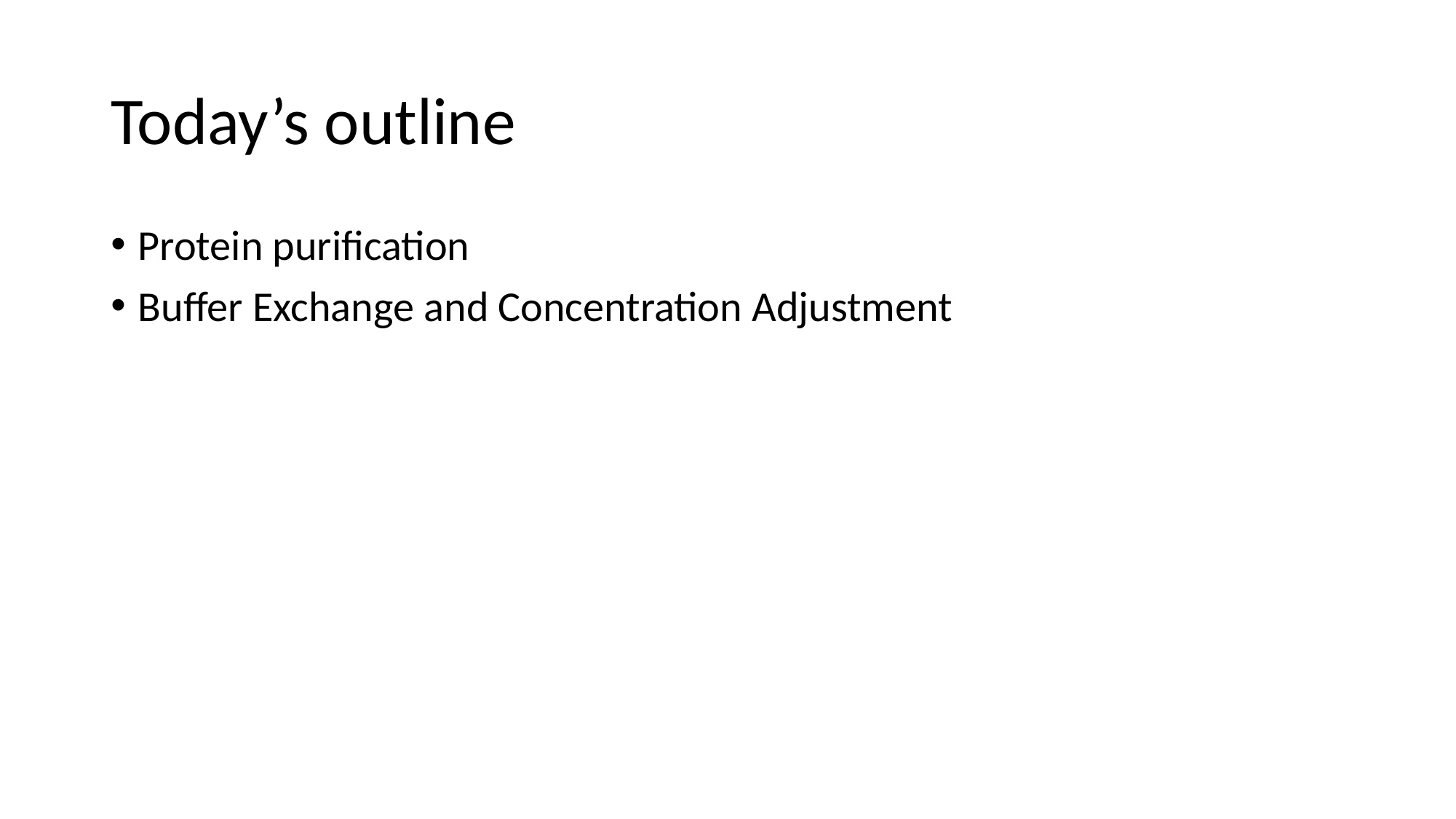

# Today’s outline
Protein purification
Buffer Exchange and Concentration Adjustment